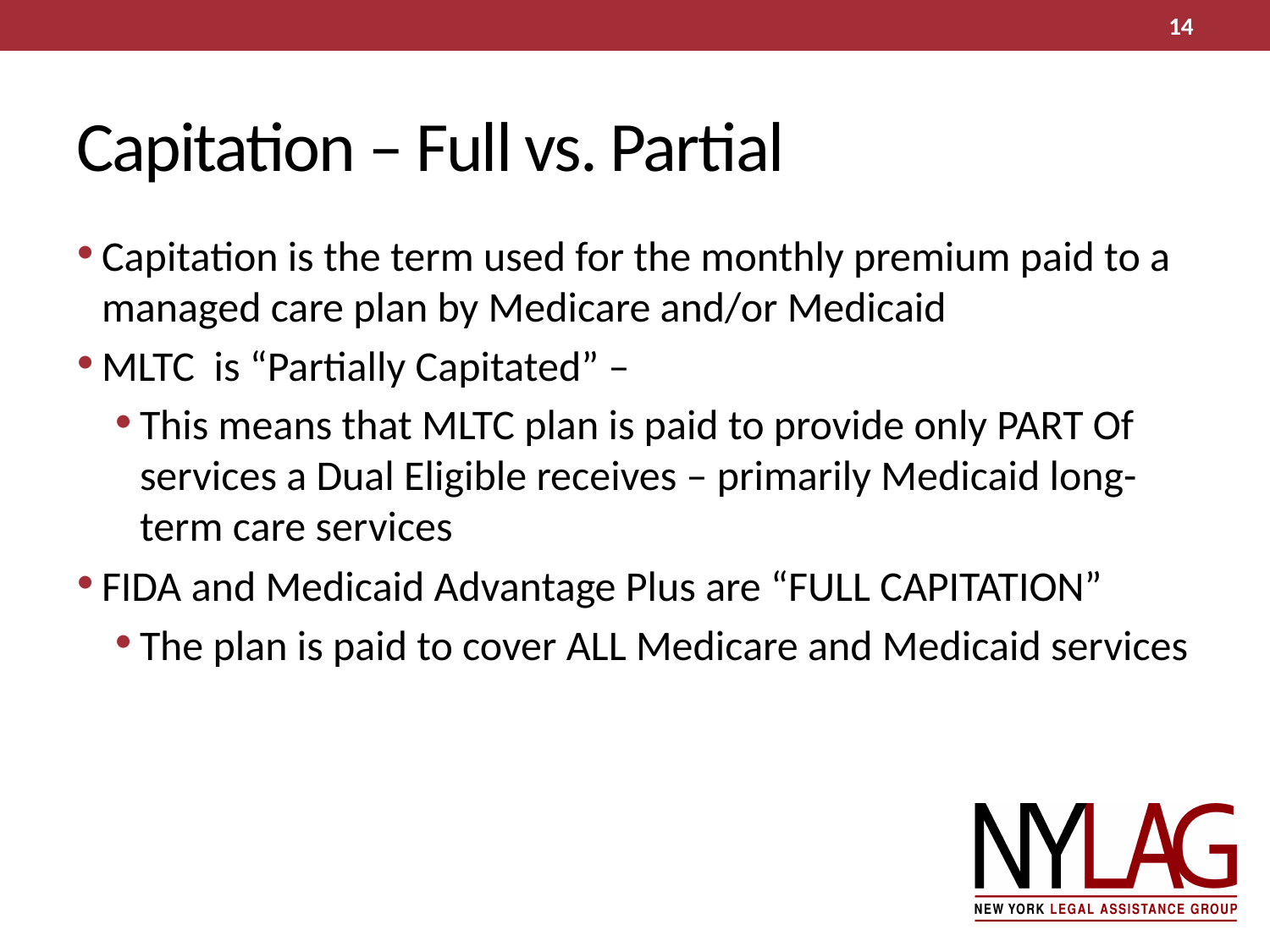

14
# Capitation – Full vs. Partial
Capitation is the term used for the monthly premium paid to a managed care plan by Medicare and/or Medicaid
MLTC  is “Partially Capitated” –
This means that MLTC plan is paid to provide only PART Of services a Dual Eligible receives – primarily Medicaid long-term care services
FIDA and Medicaid Advantage Plus are “FULL CAPITATION”
The plan is paid to cover ALL Medicare and Medicaid services